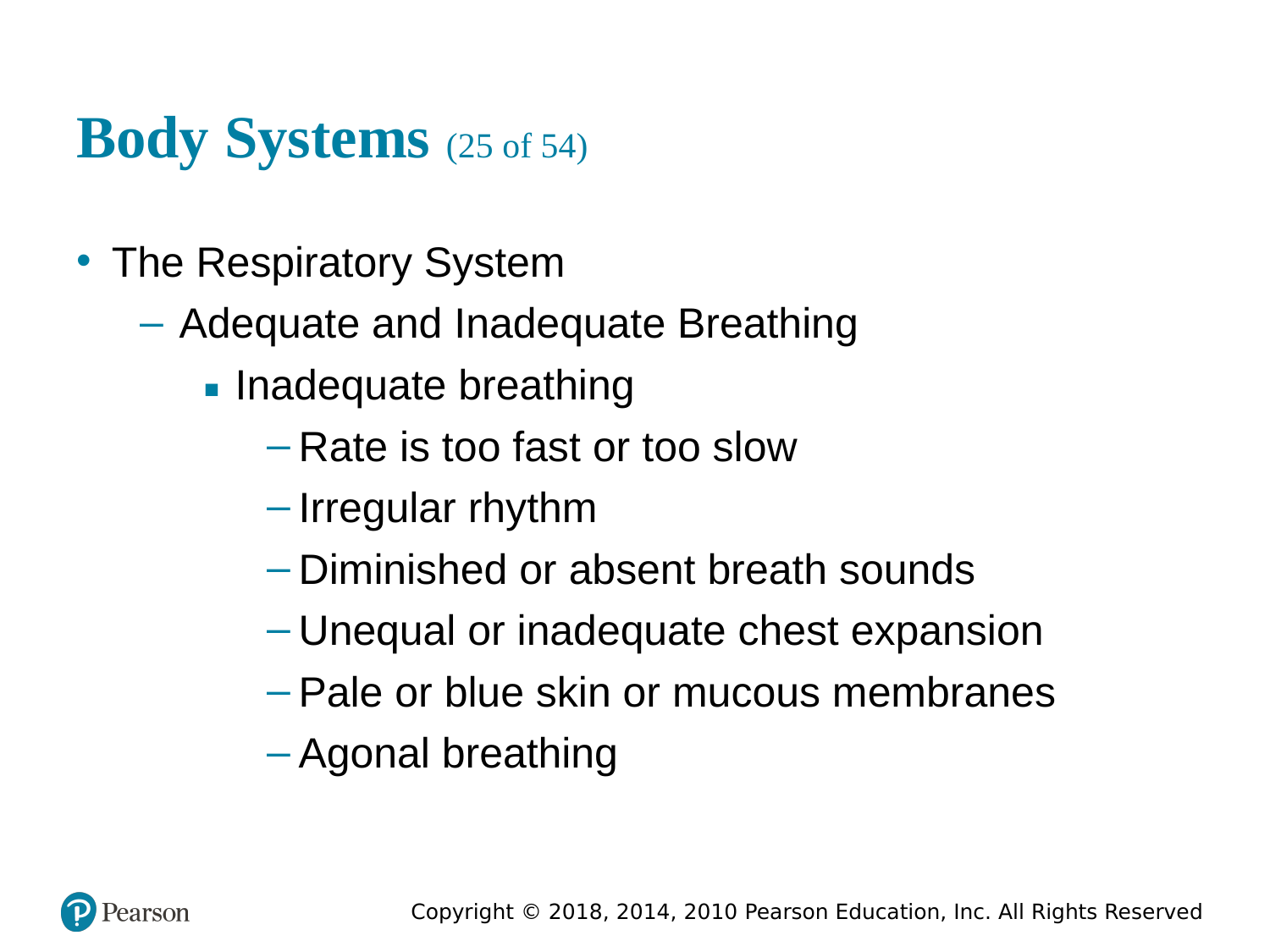

# Body Systems (25 of 54)
The Respiratory System
Adequate and Inadequate Breathing
Inadequate breathing
Rate is too fast or too slow
Irregular rhythm
Diminished or absent breath sounds
Unequal or inadequate chest expansion
Pale or blue skin or mucous membranes
Agonal breathing